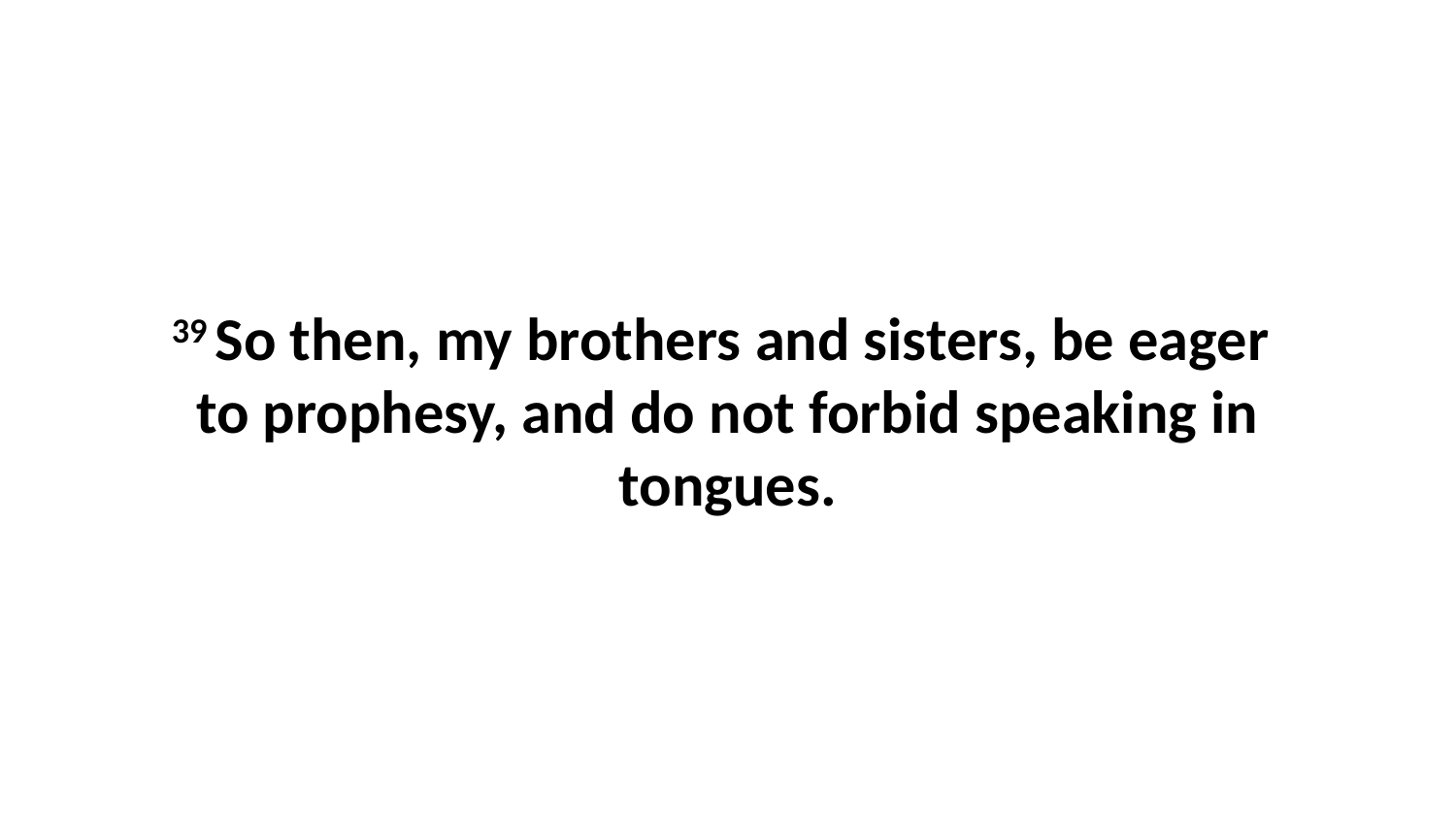

39 So then, my brothers and sisters, be eager  to prophesy, and do not forbid speaking in tongues.